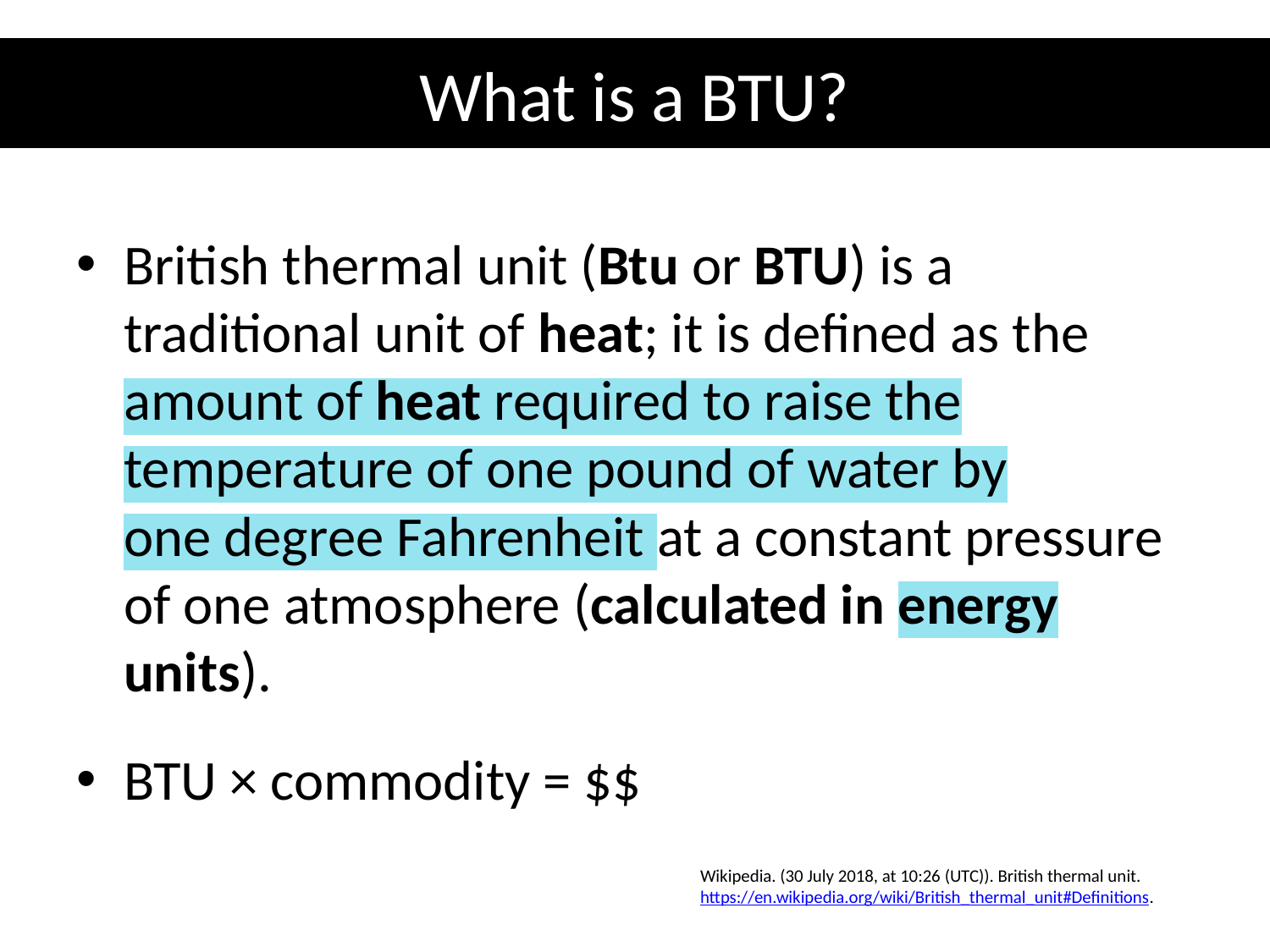

# What is a BTU?
British thermal unit (Btu or BTU) is a traditional unit of heat; it is defined as the amount of heat required to raise the temperature of one pound of water by one degree Fahrenheit at a constant pressure of one atmosphere (calculated in energy units).

BTU × commodity = $$
Wikipedia. (30 July 2018, at 10:26 (UTC)). British thermal unit. https://en.wikipedia.org/wiki/British_thermal_unit#Definitions.